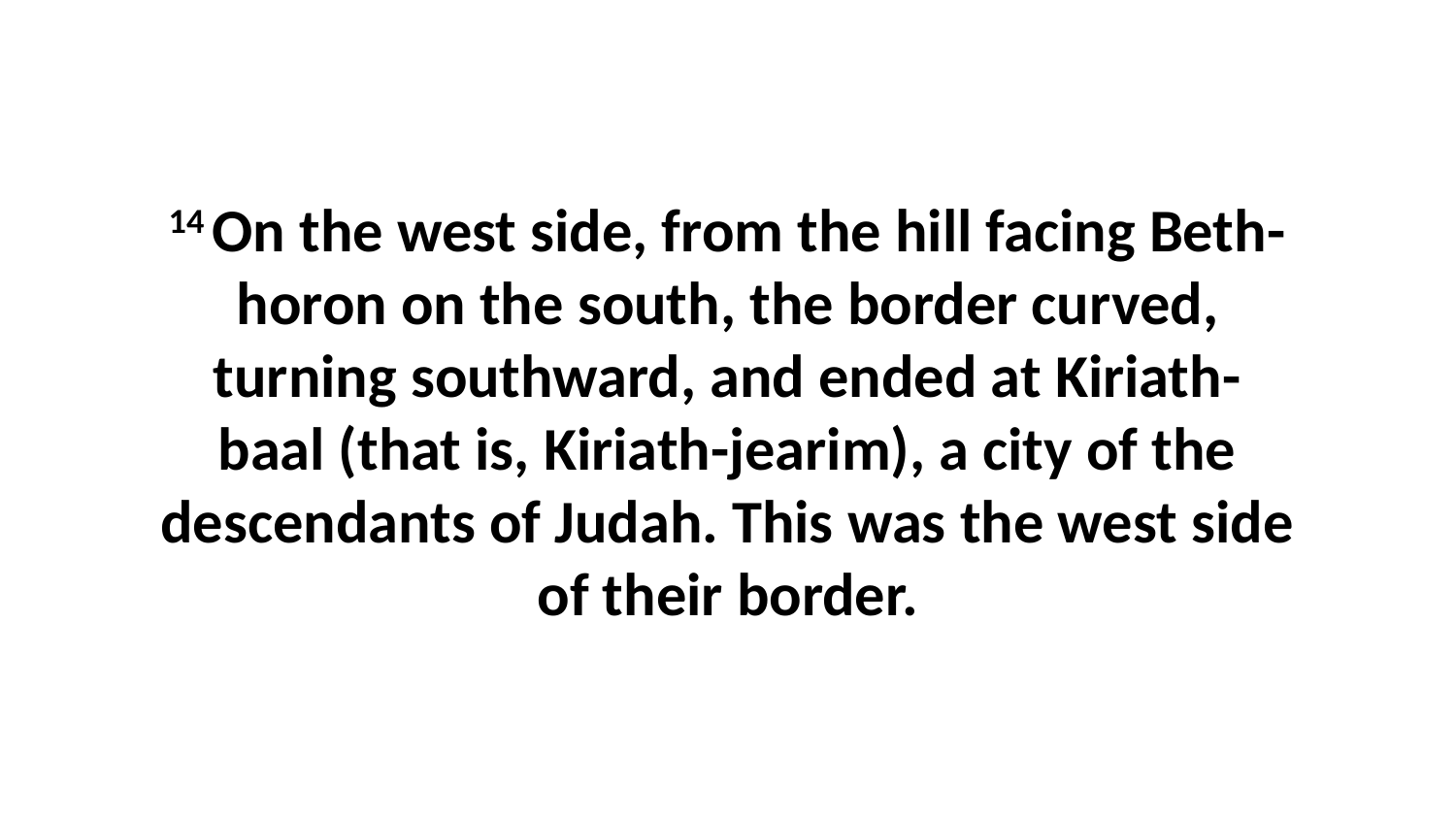

14 On the west side, from the hill facing Beth-horon on the south, the border curved, turning southward, and ended at Kiriath-baal (that is, Kiriath-jearim), a city of the descendants of Judah. This was the west side of their border.